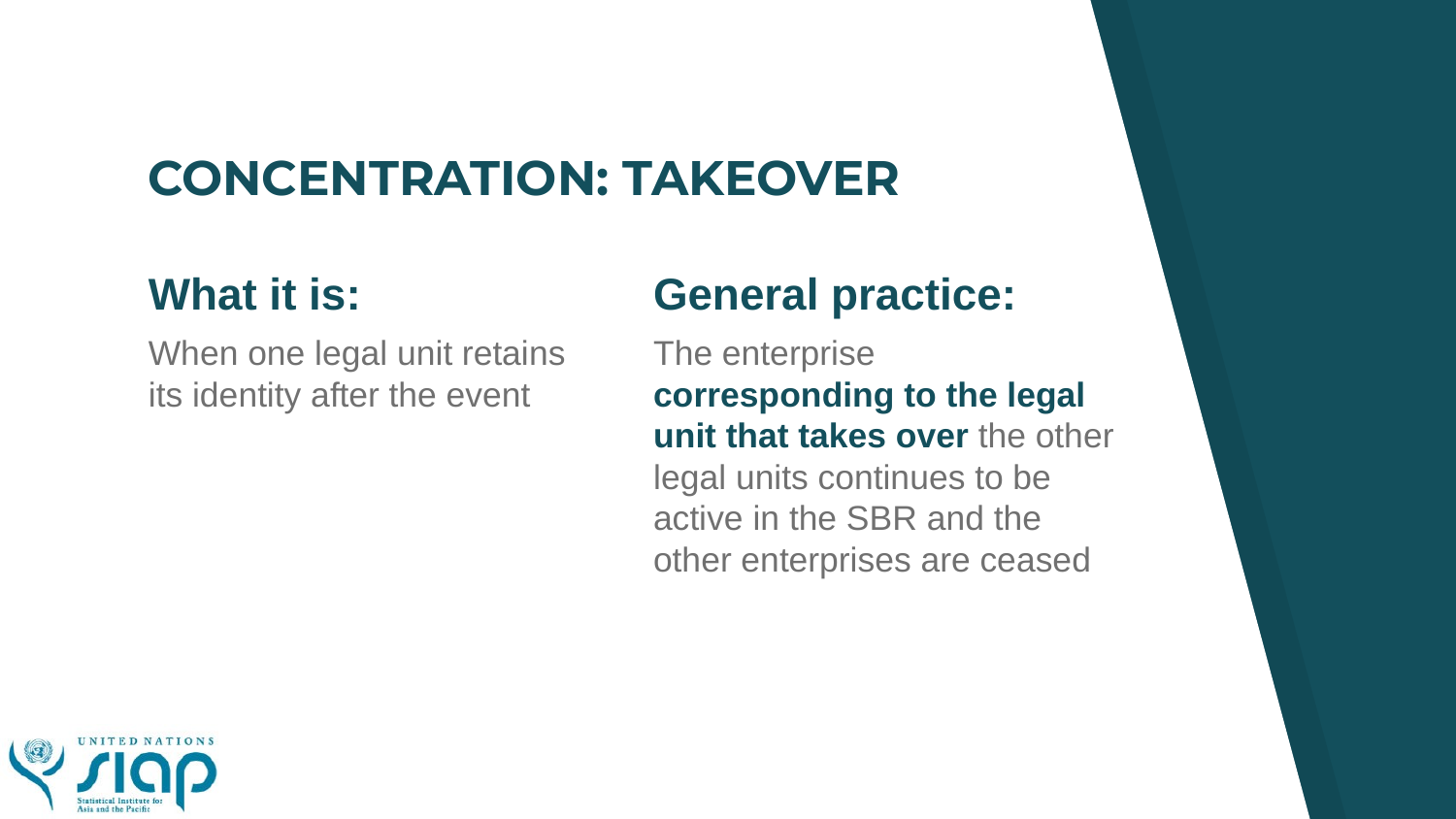

# CONCENTRATION: TAKEOVER
What it is:
When one legal unit retains its identity after the event
General practice:
The enterprise corresponding to the legal unit that takes over the other legal units continues to be active in the SBR and the other enterprises are ceased